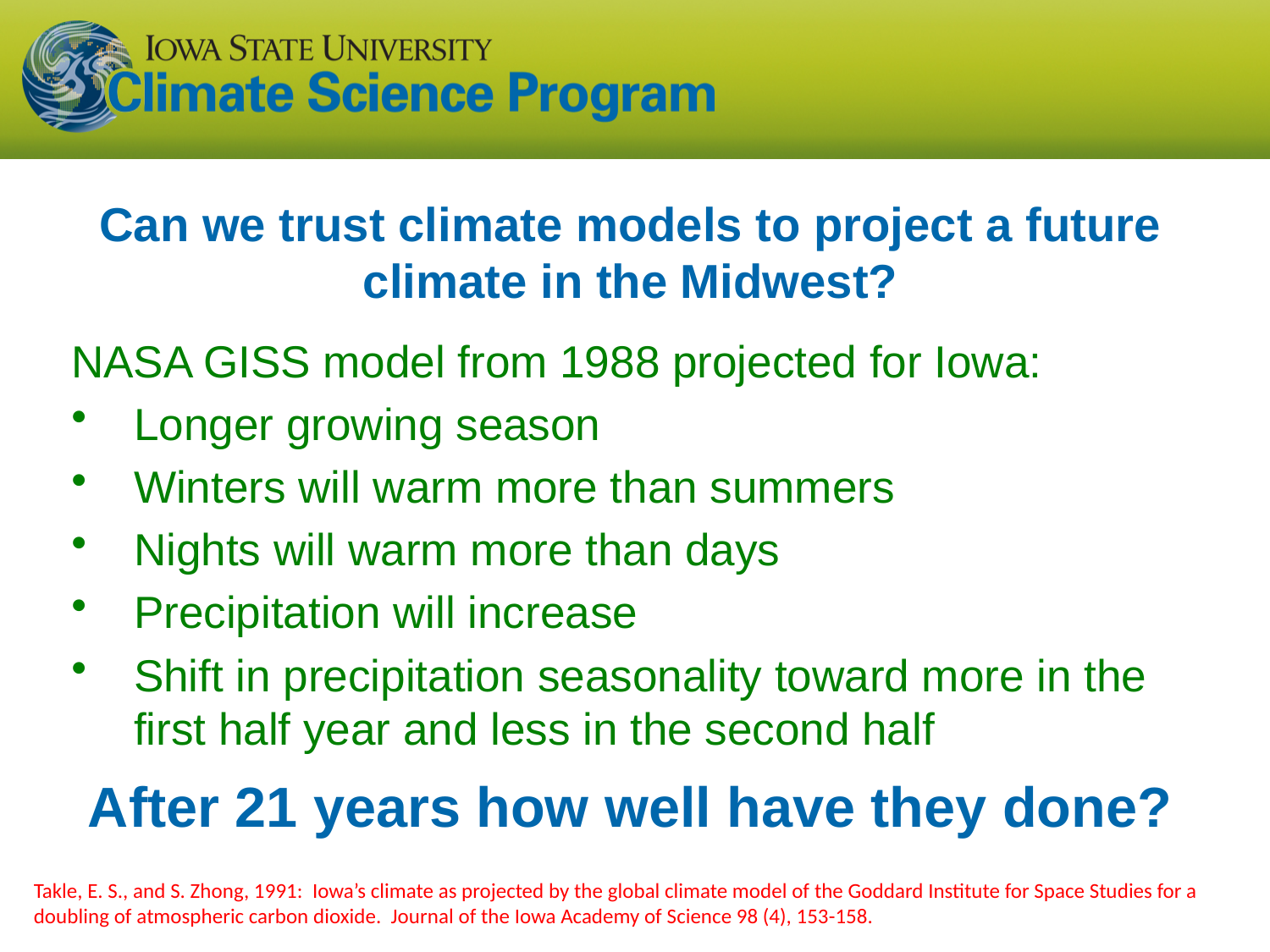

# Can we trust climate models to project a future climate in the Midwest?
NASA GISS model from 1988 projected for Iowa:
Longer growing season
Winters will warm more than summers
Nights will warm more than days
Precipitation will increase
Shift in precipitation seasonality toward more in the first half year and less in the second half
After 21 years how well have they done?
Takle, E. S., and S. Zhong, 1991:  Iowa’s climate as projected by the global climate model of the Goddard Institute for Space Studies for a doubling of atmospheric carbon dioxide.  Journal of the Iowa Academy of Science 98 (4), 153-158.